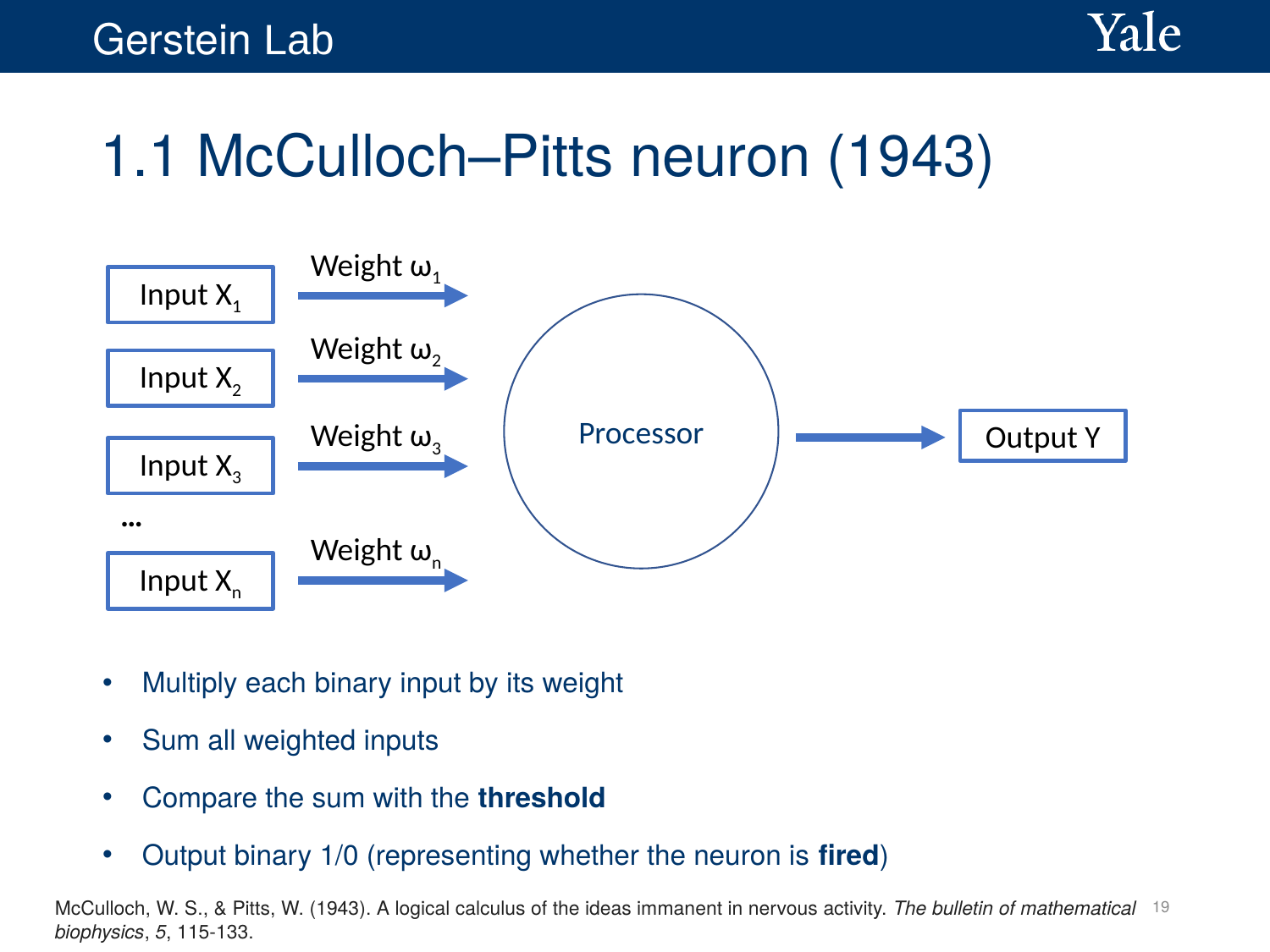

# 1.1 McCulloch–Pitts neuron (1943)
Weight ω1
Input X1
Processor
Weight ω2
Input X2
Weight ω3
Output Y
Input X3
…
Weight ωn
Input Xn
Multiply each binary input by its weight
Sum all weighted inputs
Compare the sum with the threshold
Output binary 1/0 (representing whether the neuron is fired)
19
McCulloch, W. S., & Pitts, W. (1943). A logical calculus of the ideas immanent in nervous activity. The bulletin of mathematical biophysics, 5, 115-133.